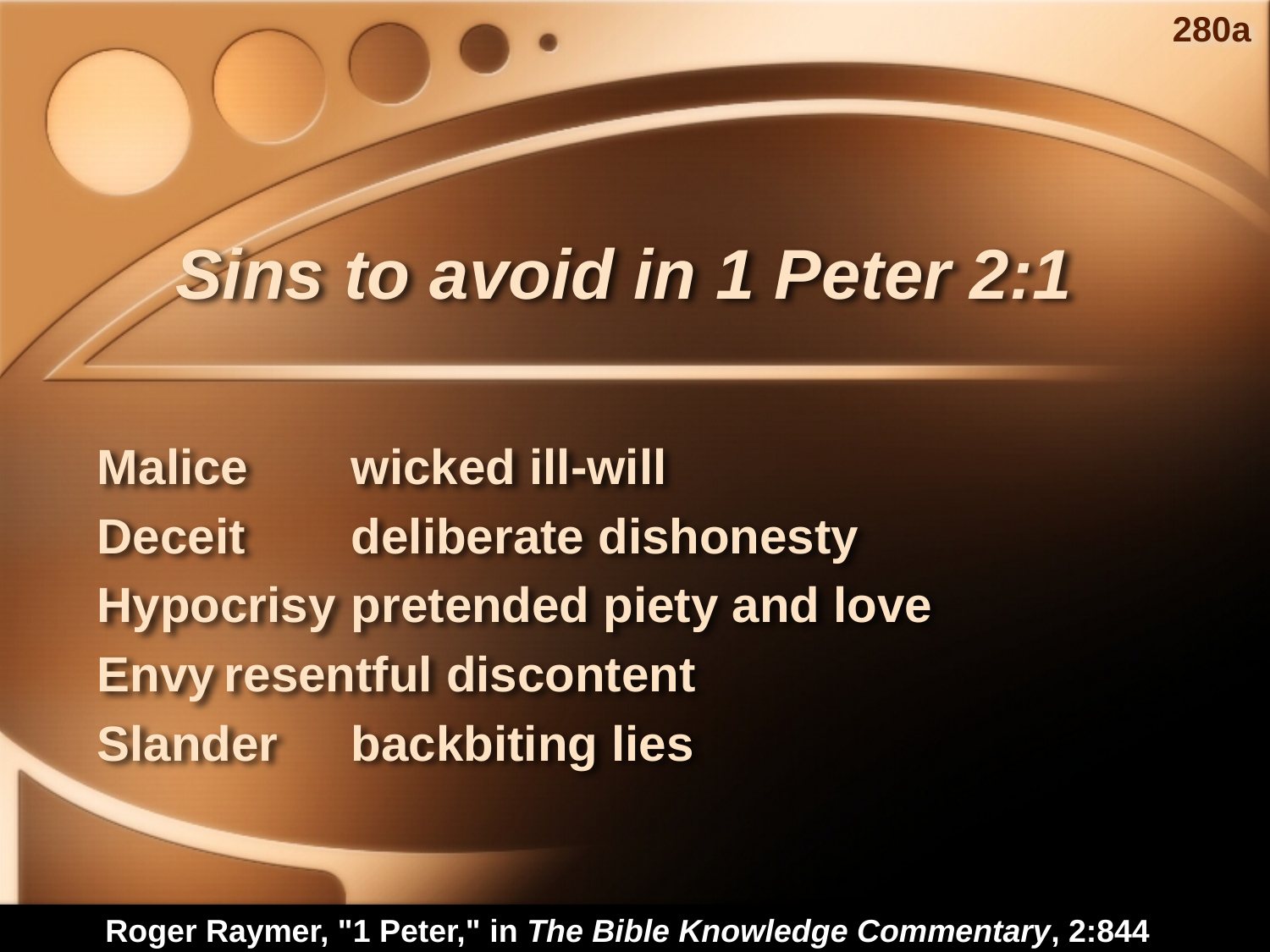

280a
# Sins to avoid in 1 Peter 2:1
Malice	wicked ill-will
Deceit	deliberate dishonesty
Hypocrisy	pretended piety and love
Envy	resentful discontent
Slander	backbiting lies
Roger Raymer, "1 Peter," in The Bible Knowledge Commentary, 2:844